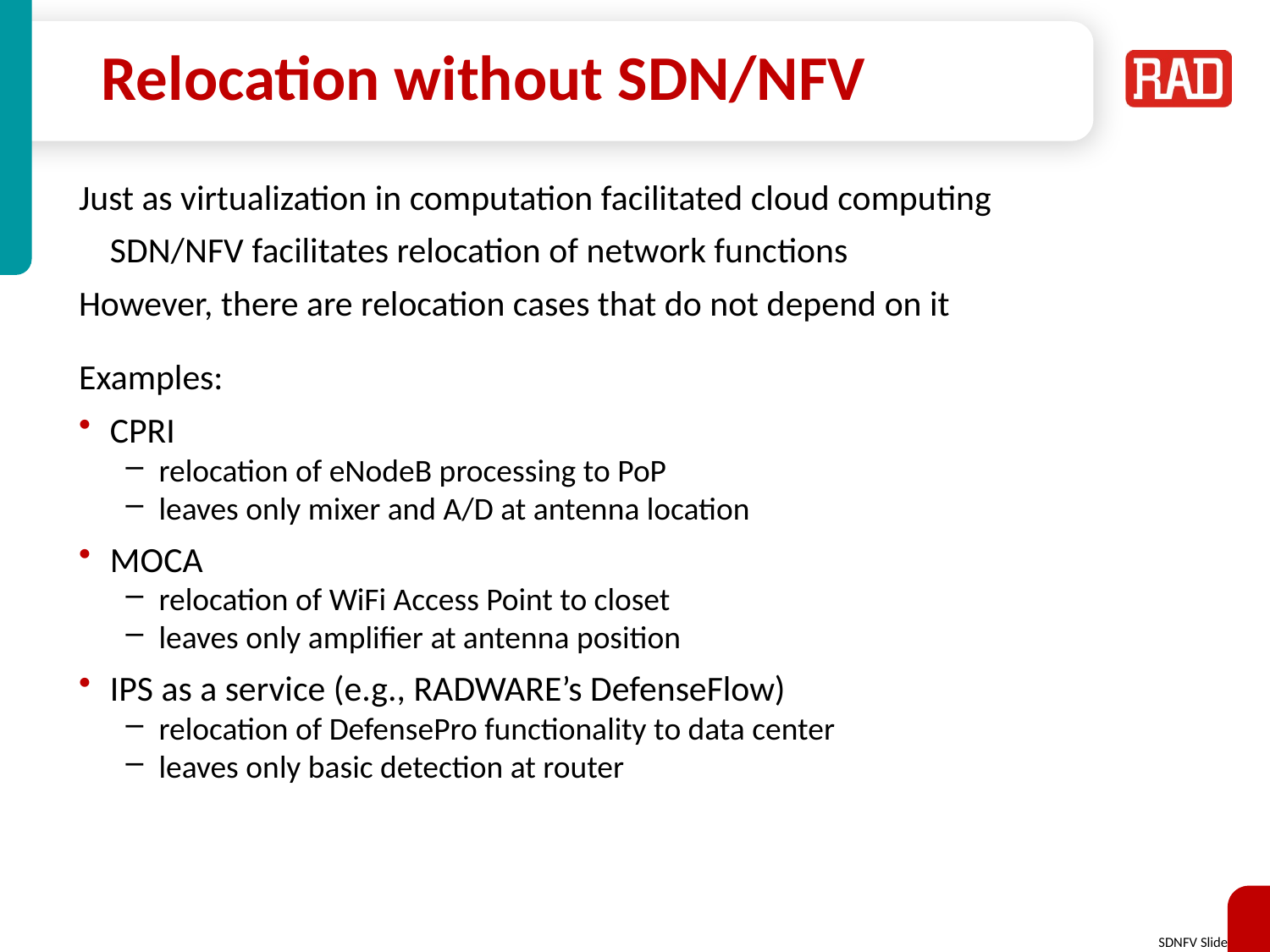

# Relocation without SDN/NFV
Just as virtualization in computation facilitated cloud computing
	SDN/NFV facilitates relocation of network functions
However, there are relocation cases that do not depend on it
Examples:
CPRI
relocation of eNodeB processing to PoP
leaves only mixer and A/D at antenna location
MOCA
relocation of WiFi Access Point to closet
leaves only amplifier at antenna position
IPS as a service (e.g., RADWARE’s DefenseFlow)
relocation of DefensePro functionality to data center
leaves only basic detection at router